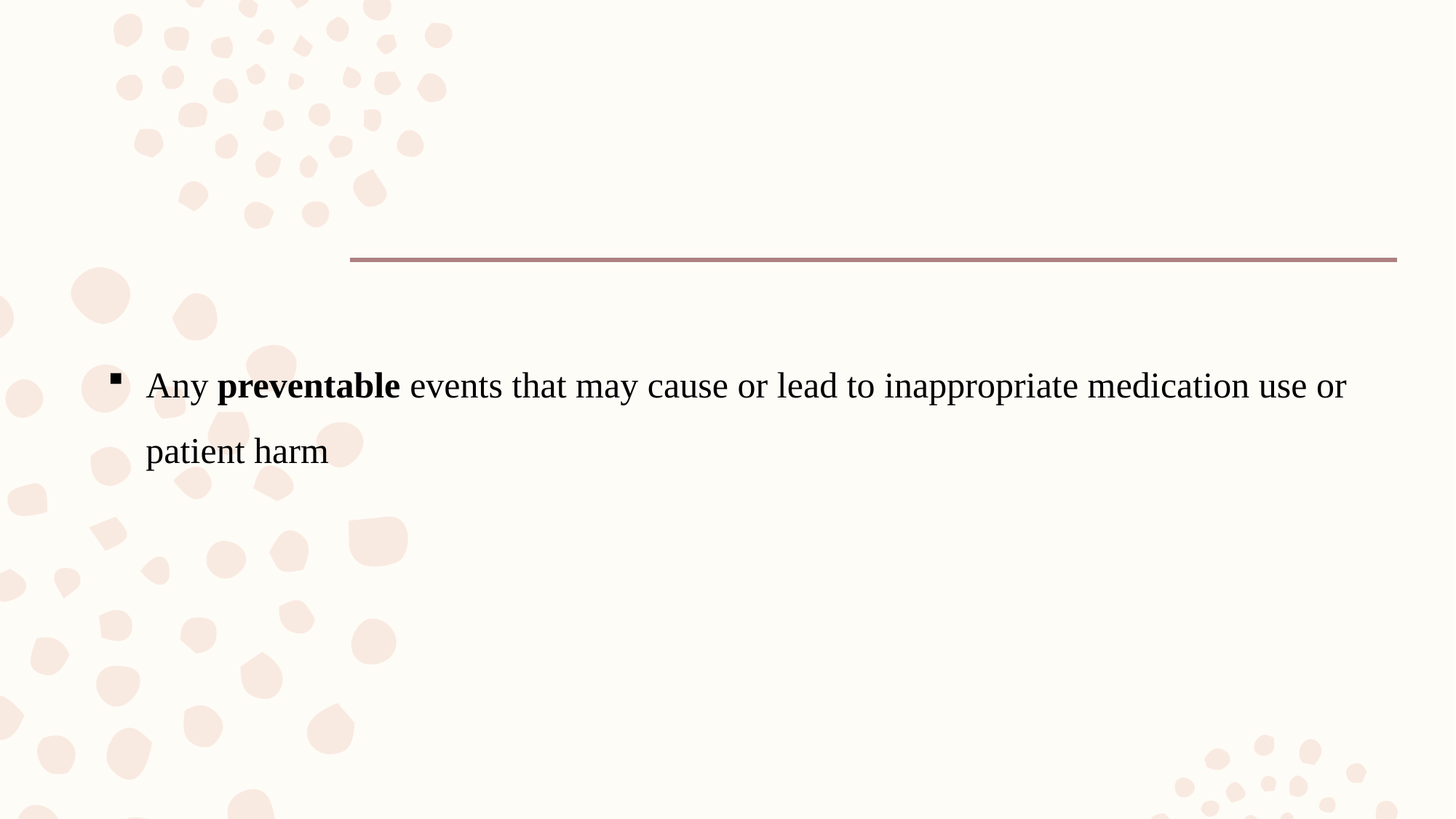

Any preventable events that may cause or lead to inappropriate medication use or patient harm